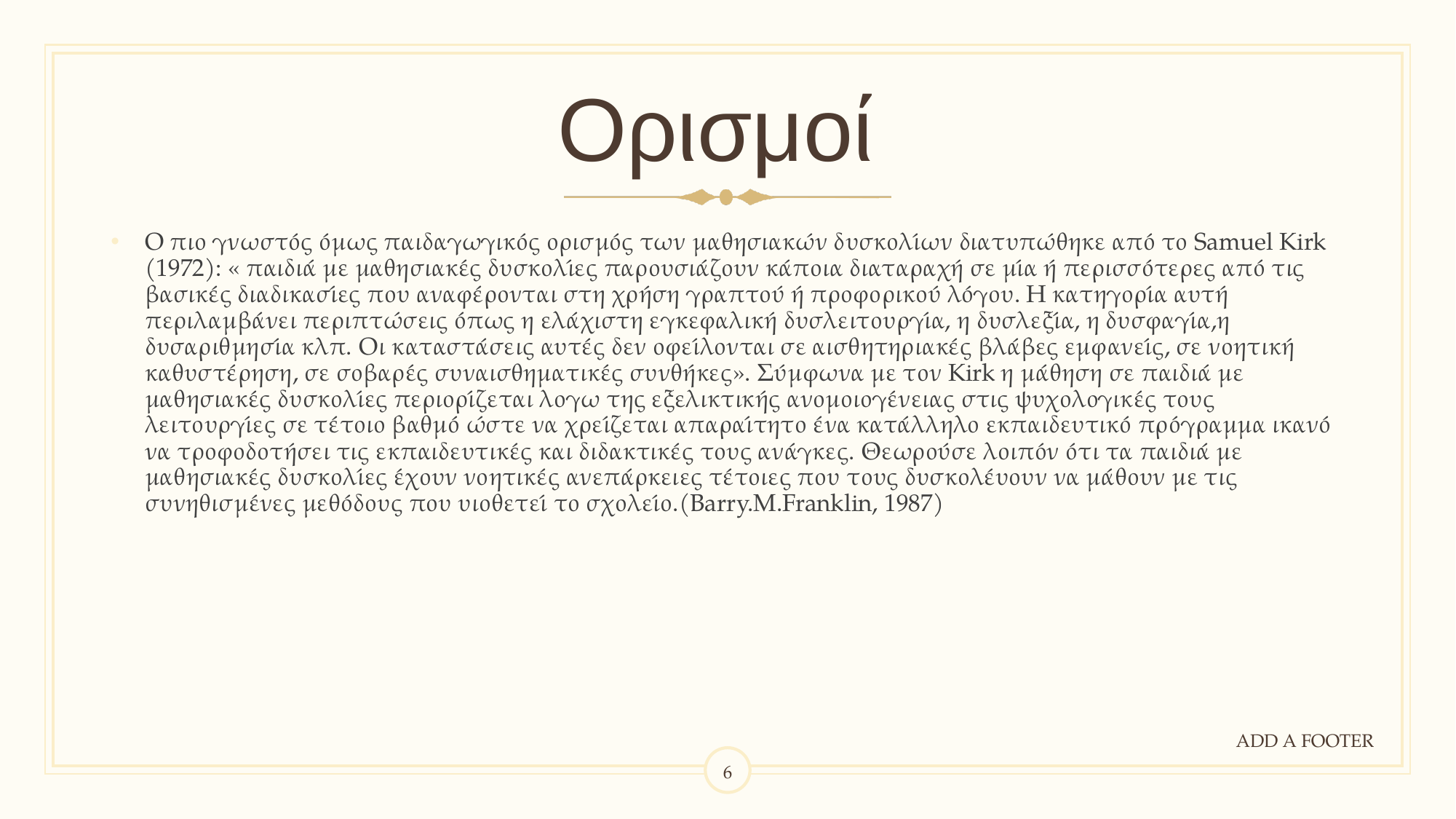

# Ορισμοί
O πιο γνωστός όμως παιδαγωγικός ορισμός των μαθησιακών δυσκολίων διατυπώθηκε από το Samuel Kirk (1972): « παιδιά με μαθησιακές δυσκολίες παρουσιάζουν κάποια διαταραχή σε μία ή περισσότερες από τις βασικές διαδικασίες που αναφέρονται στη χρήση γραπτού ή προφορικού λόγου. Η κατηγορία αυτή περιλαμβάνει περιπτώσεις όπως η ελάχιστη εγκεφαλική δυσλειτουργία, η δυσλεξία, η δυσφαγία,η δυσαριθμησία κλπ. Οι καταστάσεις αυτές δεν οφείλονται σε αισθητηριακές βλάβες εμφανείς, σε νοητική καθυστέρηση, σε σοβαρές συναισθηματικές συνθήκες». Σύμφωνα με τον Kirk η μάθηση σε παιδιά με μαθησιακές δυσκολίες περιορίζεται λογω της εξελικτικής ανομοιογένειας στις ψυχολογικές τους λειτουργίες σε τέτοιο βαθμό ώστε να χρείζεται απαραίτητο ένα κατάλληλο εκπαιδευτικό πρόγραμμα ικανό να τροφοδοτήσει τις εκπαιδευτικές και διδακτικές τους ανάγκες. Θεωρούσε λοιπόν ότι τα παιδιά με μαθησιακές δυσκολίες έχουν νοητικές ανεπάρκειες τέτοιες που τους δυσκολέυουν να μάθουν με τις συνηθισμένες μεθόδους που υιοθετεί το σχολείο.(Barry.M.Franklin, 1987)
ADD A FOOTER
6